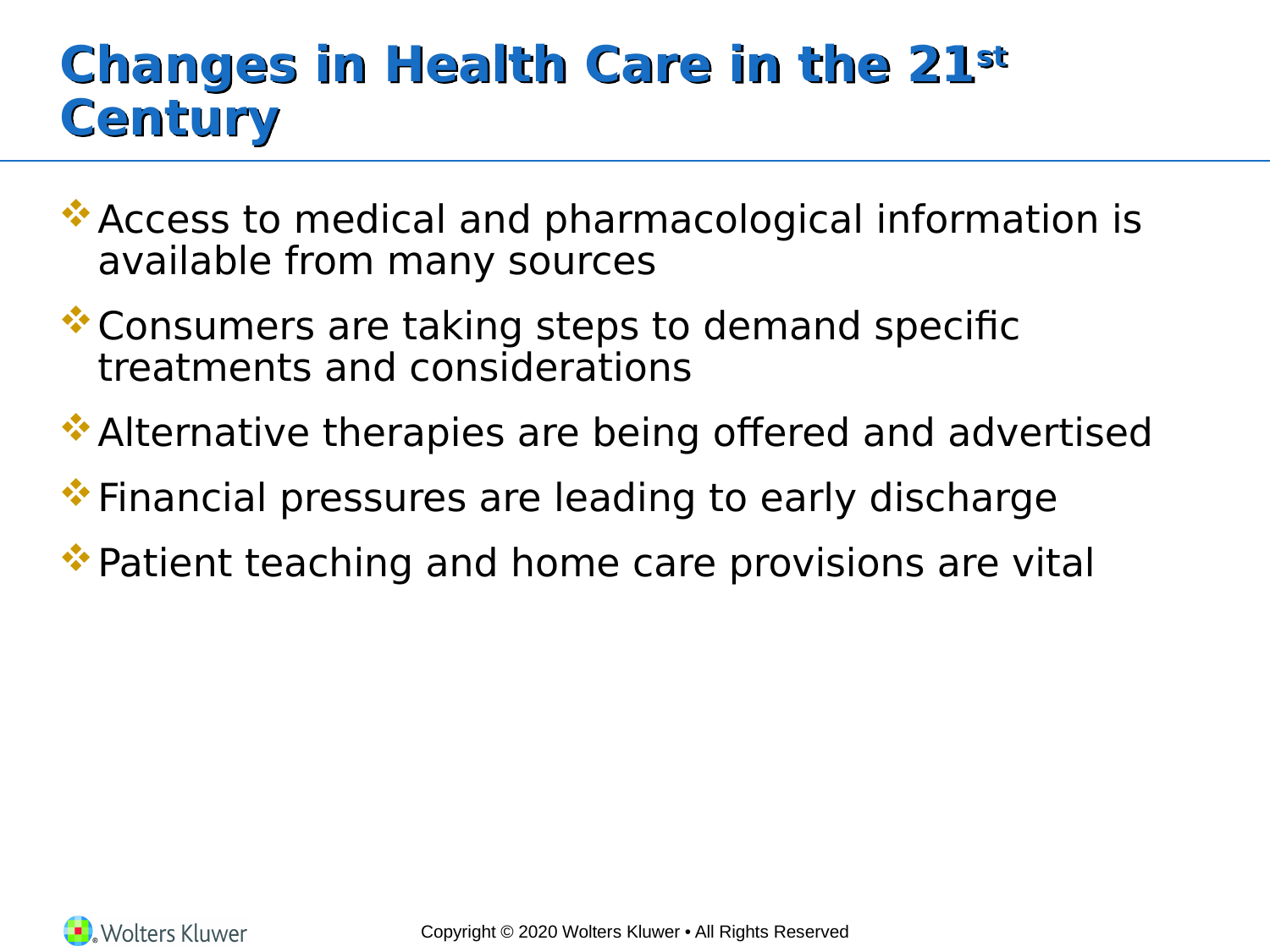

# Changes in Health Care in the 21st Century
Access to medical and pharmacological information is available from many sources
Consumers are taking steps to demand specific treatments and considerations
Alternative therapies are being offered and advertised
Financial pressures are leading to early discharge
Patient teaching and home care provisions are vital